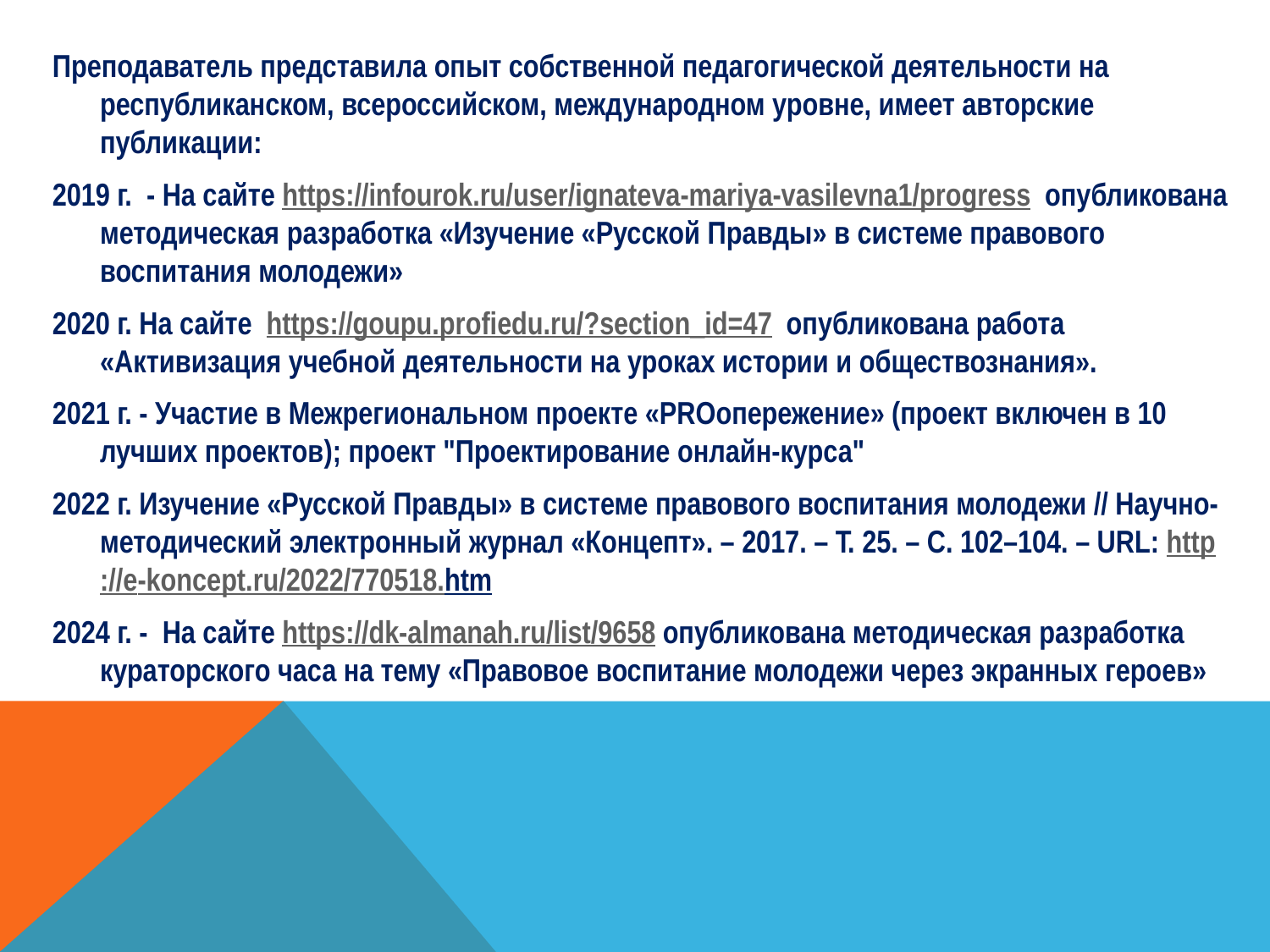

Преподаватель представила опыт собственной педагогической деятельности на республиканском, всероссийском, международном уровне, имеет авторские публикации:
2019 г.  - На сайте https://infourok.ru/user/ignateva-mariya-vasilevna1/progress  опубликована методическая разработка «Изучение «Русской Правды» в системе правового воспитания молодежи»
2020 г. На сайте  https://goupu.profiedu.ru/?section_id=47  опубликована работа «Активизация учебной деятельности на уроках истории и обществознания».
2021 г. - Участие в Межрегиональном проекте «PROопережение» (проект включен в 10 лучших проектов); проект "Проектирование онлайн-курса"
2022 г. Изучение «Русской Правды» в системе правового воспитания молодежи // Научно-методический электронный журнал «Концепт». – 2017. – Т. 25. – С. 102–104. – URL: http://e-koncept.ru/2022/770518.htm
2024 г. -  На сайте https://dk-almanah.ru/list/9658 опубликована методическая разработка кураторского часа на тему «Правовое воспитание молодежи через экранных героев»